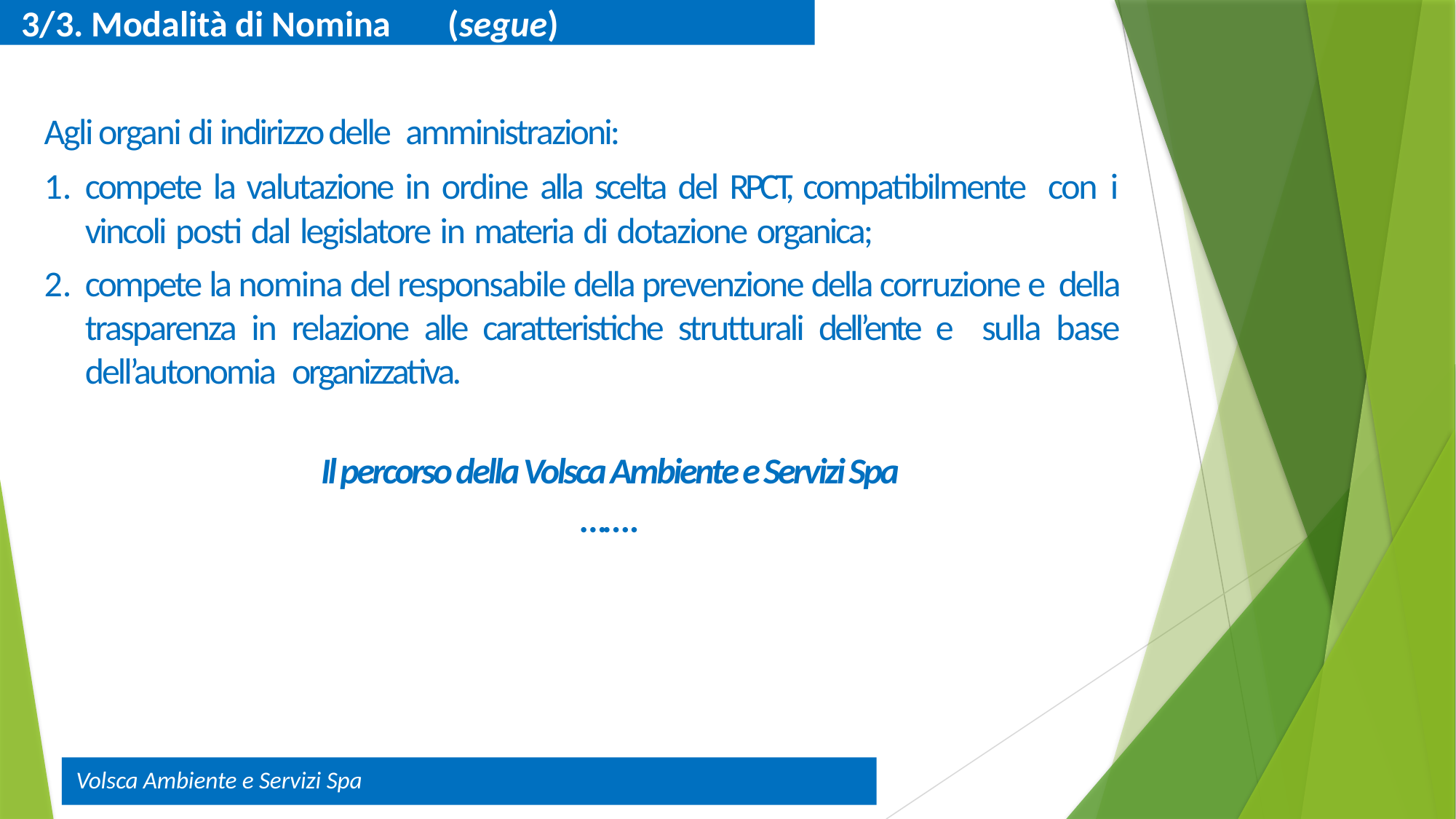

3/3. Modalità di Nomina       (segue)
Agli organi di indirizzo delle  amministrazioni:
compete la valutazione in ordine alla scelta del RPCT, compatibilmente  con i vincoli posti dal legislatore in materia di dotazione organica;
compete la nomina del responsabile della prevenzione della corruzione e  della trasparenza in relazione alle caratteristiche strutturali dell’ente e  sulla base dell’autonomia   organizzativa.

Il percorso della Volsca Ambiente e Servizi Spa
…….

Volsca Ambiente e Servizi Spa